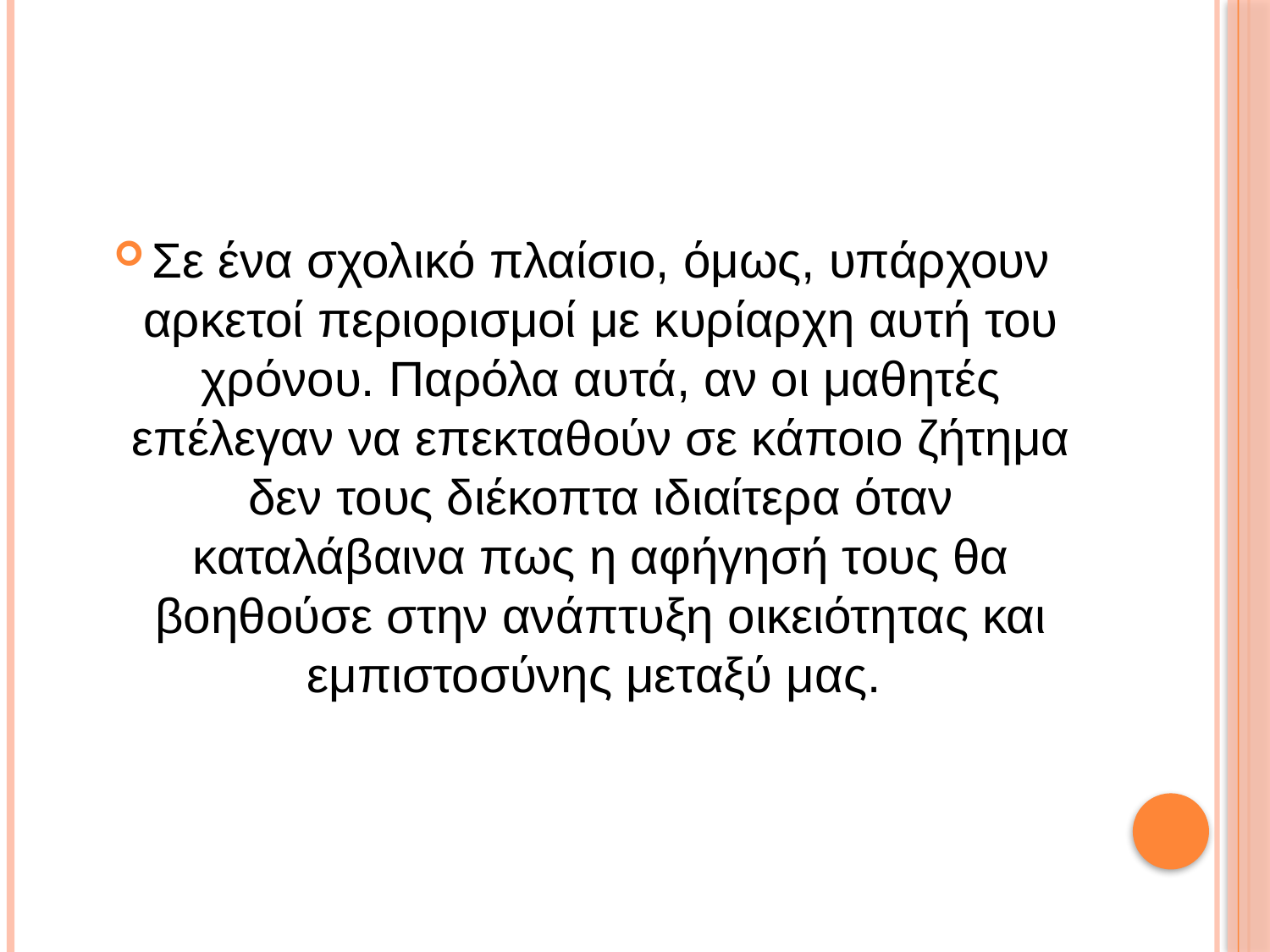

#
Σε ένα σχολικό πλαίσιο, όμως, υπάρχουν αρκετοί περιορισμοί με κυρίαρχη αυτή του χρόνου. Παρόλα αυτά, αν οι μαθητές επέλεγαν να επεκταθούν σε κάποιο ζήτημα δεν τους διέκοπτα ιδιαίτερα όταν καταλάβαινα πως η αφήγησή τους θα βοηθούσε στην ανάπτυξη οικειότητας και εμπιστοσύνης μεταξύ μας.